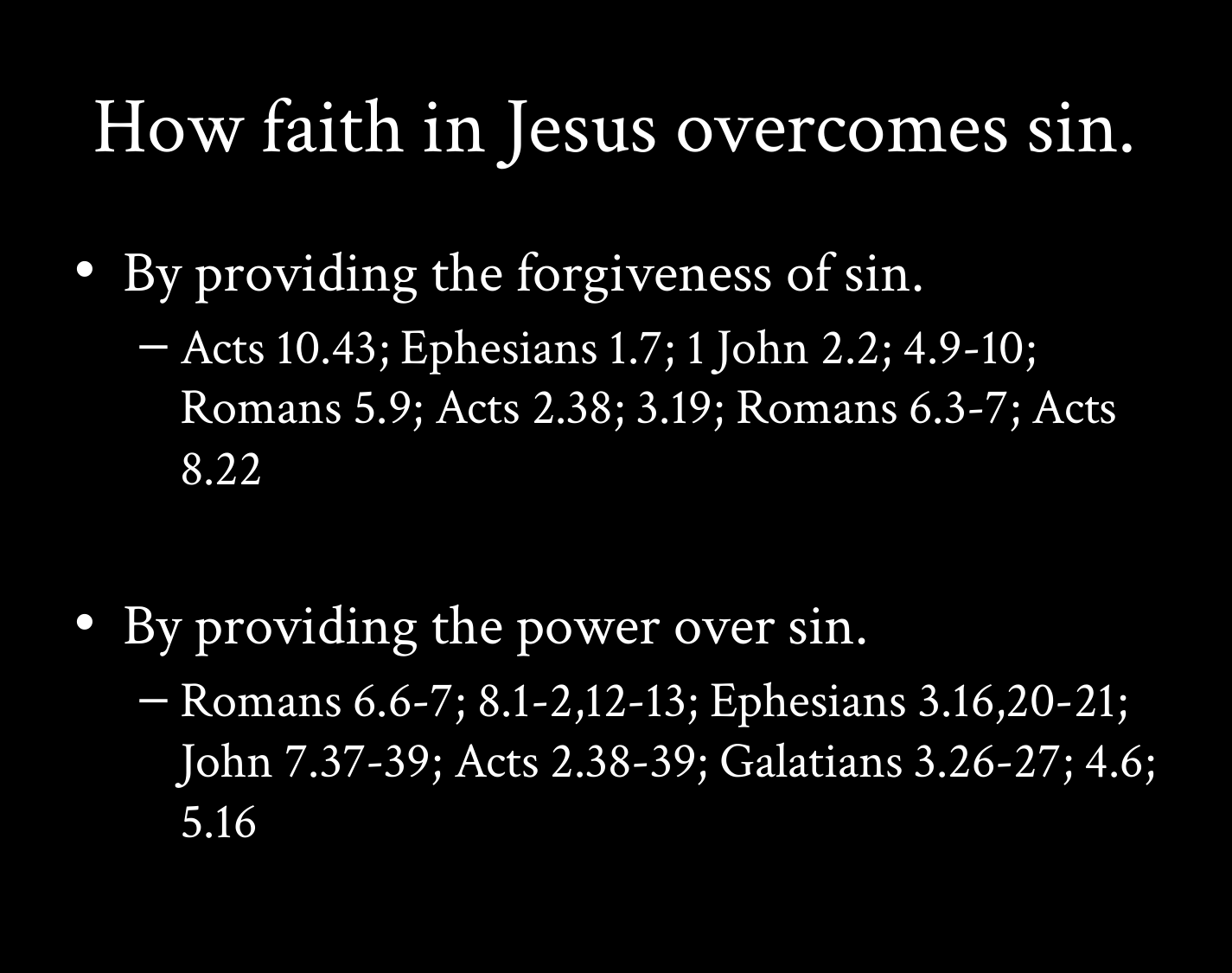

# How faith in Jesus overcomes sin.
By providing the forgiveness of sin.
Acts 10.43; Ephesians 1.7; 1 John 2.2; 4.9-10; Romans 5.9; Acts 2.38; 3.19; Romans 6.3-7; Acts 8.22

By providing the power over sin.
Romans 6.6-7; 8.1-2,12-13; Ephesians 3.16,20-21; John 7.37-39; Acts 2.38-39; Galatians 3.26-27; 4.6; 5.16